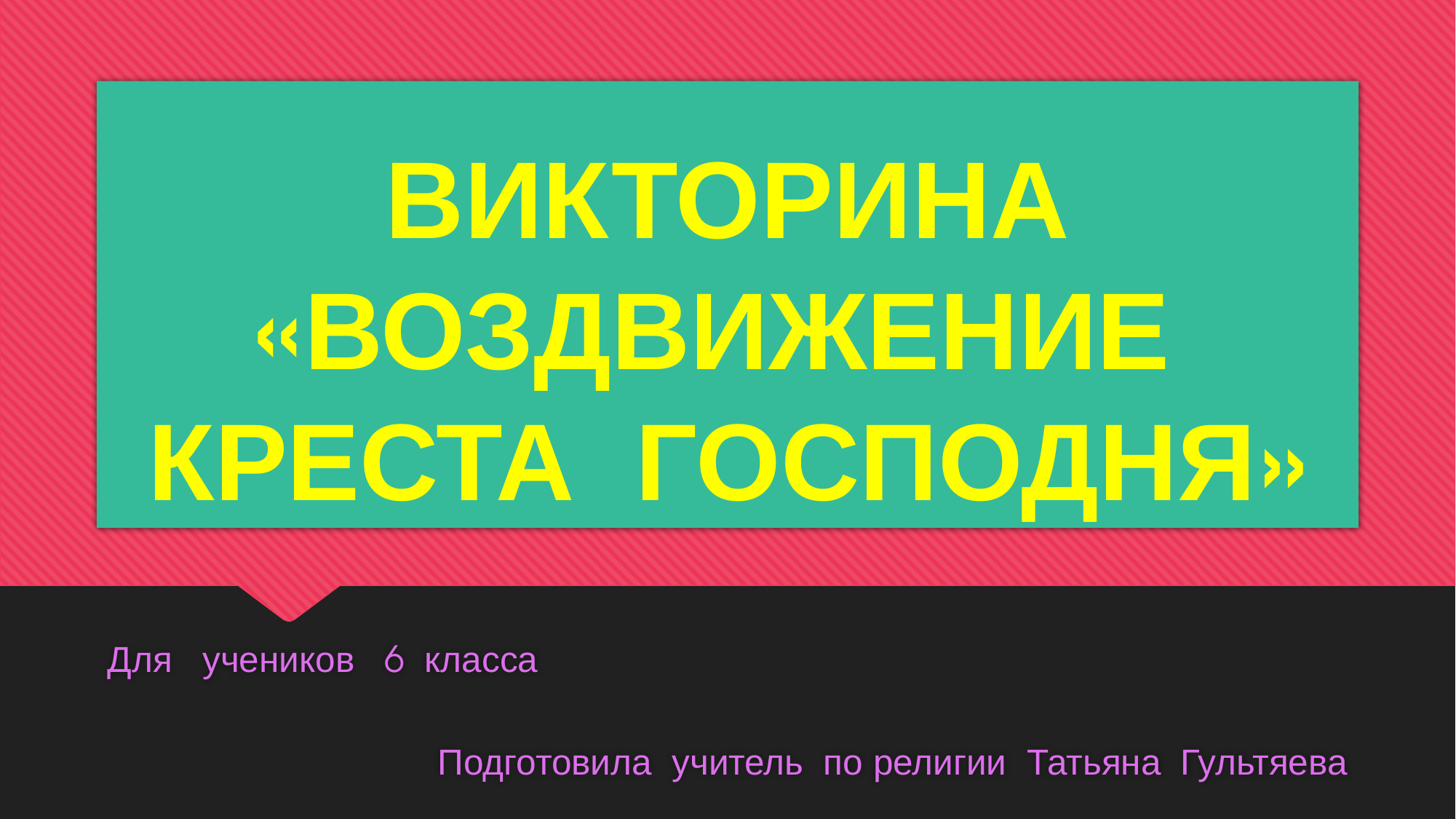

# ВИКТОРИНА «ВОЗДВИЖЕНИЕ  КРЕСТА  ГОСПОДНЯ»
Для   учеников   6  класса
                                                                                                                                                             Подготовила  учитель  по религии  Татьяна  Гультяева